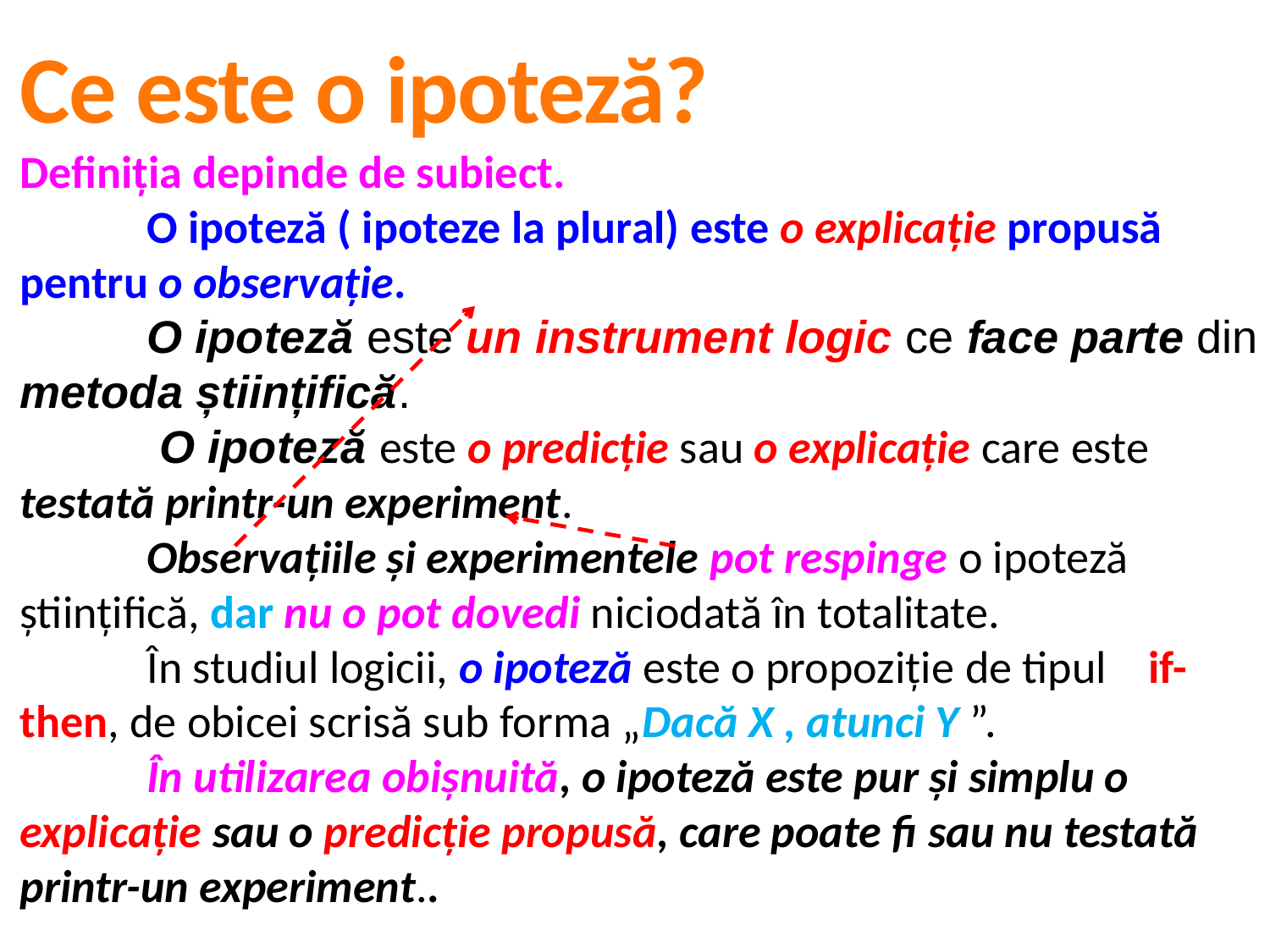

Ce este o ipoteză?
Definiția depinde de subiect.
	O ipoteză ( ipoteze la plural) este o explicație propusă pentru o observație.
	O ipoteză este un instrument logic ce face parte din metoda științifică.
	 O ipoteză este o predicție sau o explicație care este testată printr-un experiment.
	Observațiile și experimentele pot respinge o ipoteză științifică, dar nu o pot dovedi niciodată în totalitate.
	În studiul logicii, o ipoteză este o propoziție de tipul    if-then, de obicei scrisă sub forma „Dacă X , atunci Y ”.
	În utilizarea obișnuită, o ipoteză este pur și simplu o explicație sau o predicție propusă, care poate fi sau nu testată printr-un experiment..